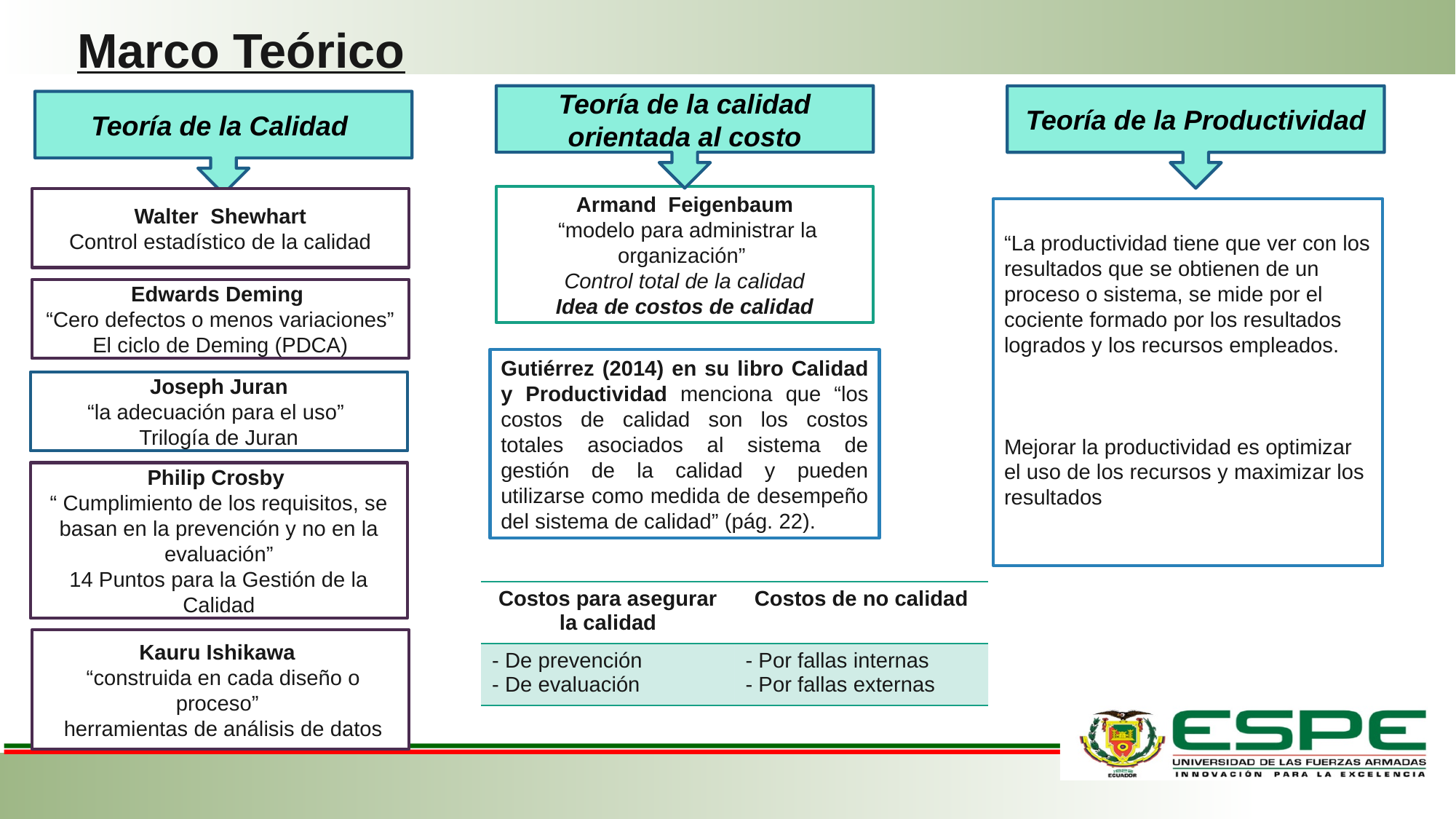

# Marco Teórico
Teoría de la calidad orientada al costo
Teoría de la Productividad
Teoría de la Calidad
Armand  Feigenbaum
 “modelo para administrar la organización”
Control total de la calidad
Idea de costos de calidad
Walter  Shewhart
Control estadístico de la calidad

“La productividad tiene que ver con los resultados que se obtienen de un proceso o sistema, se mide por el cociente formado por los resultados logrados y los recursos empleados.

Mejorar la productividad es optimizar el uso de los recursos y maximizar los resultados

Edwards Deming
“Cero defectos o menos variaciones”
El ciclo de Deming (PDCA)
Gutiérrez (2014) en su libro Calidad y Productividad menciona que “los costos de calidad son los costos totales asociados al sistema de gestión de la calidad y pueden utilizarse como medida de desempeño del sistema de calidad” (pág. 22).
Joseph Juran
“la adecuación para el uso”
Trilogía de Juran
.
.
Philip Crosby
“ Cumplimiento de los requisitos, se basan en la prevención y no en la evaluación”
14 Puntos para la Gestión de la Calidad
| Costos para asegurar la calidad | Costos de no calidad |
| --- | --- |
| - De prevención - De evaluación | - Por fallas internas - Por fallas externas |
Kauru Ishikawa
 “construida en cada diseño o proceso”
 herramientas de análisis de datos